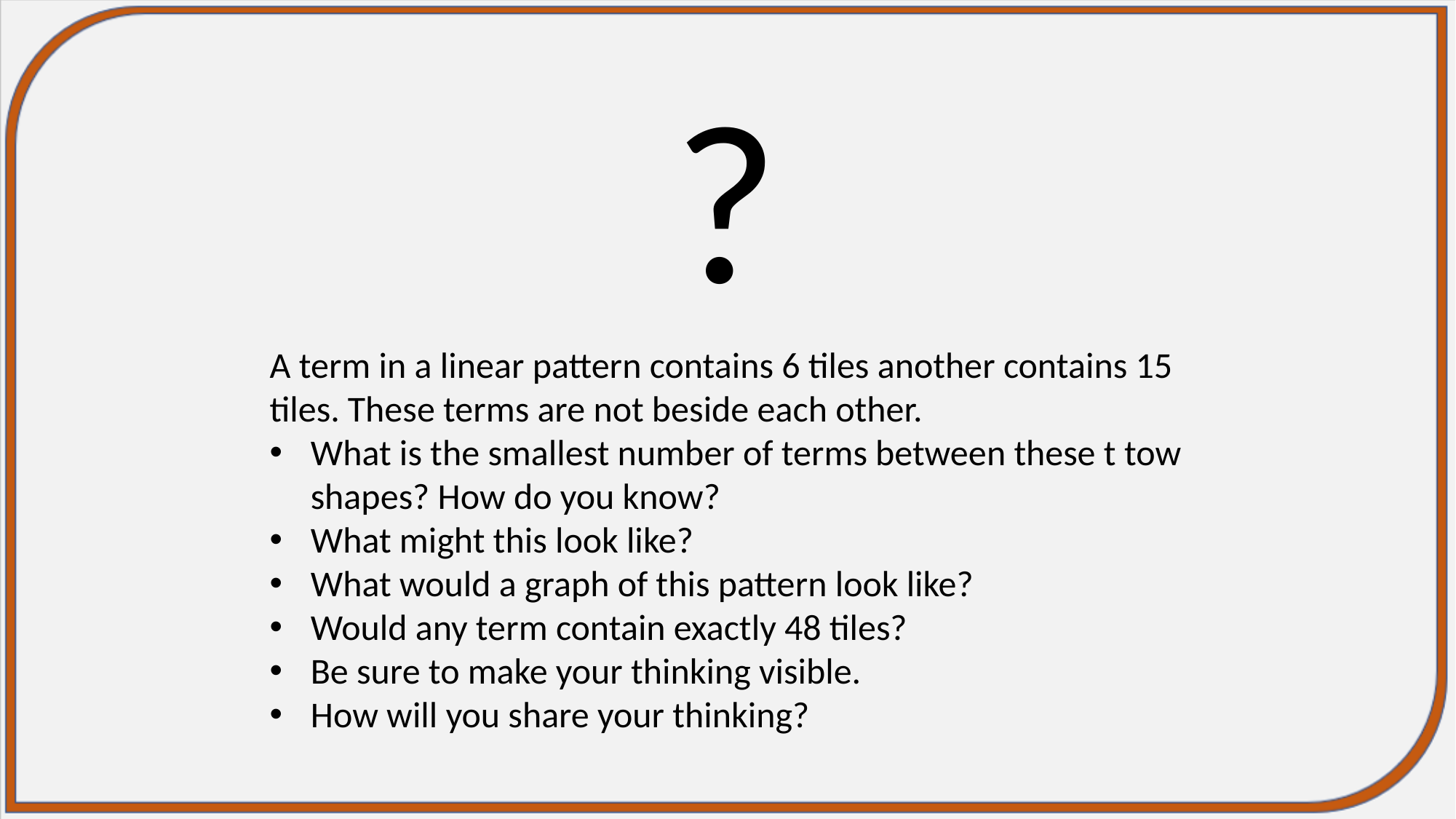

?
A term in a linear pattern contains 6 tiles another contains 15 tiles. These terms are not beside each other.
What is the smallest number of terms between these t tow shapes? How do you know?
What might this look like?
What would a graph of this pattern look like?
Would any term contain exactly 48 tiles?
Be sure to make your thinking visible.
How will you share your thinking?